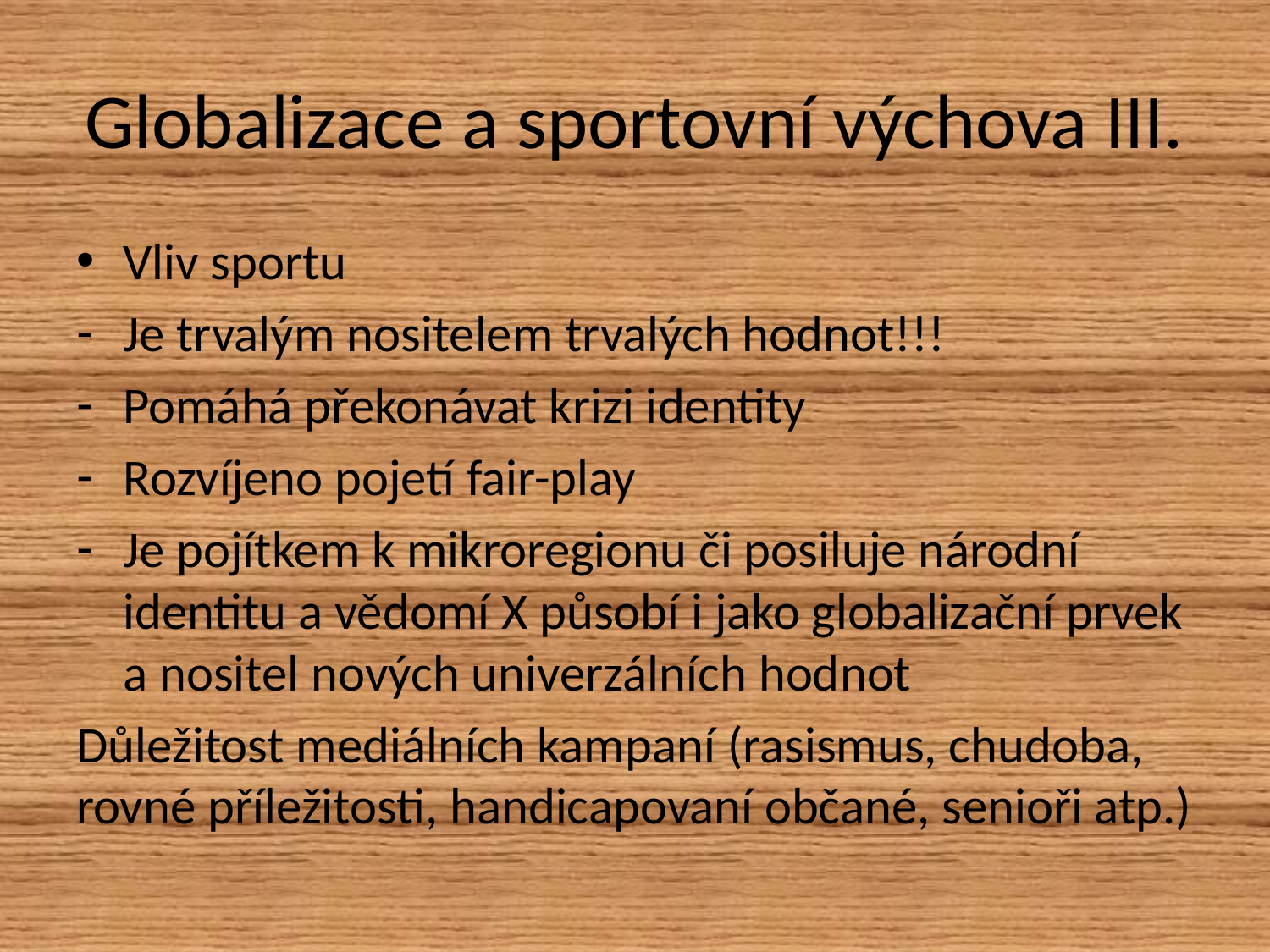

# Globalizace a sportovní výchova III.
Vliv sportu
Je trvalým nositelem trvalých hodnot!!!
Pomáhá překonávat krizi identity
Rozvíjeno pojetí fair-play
Je pojítkem k mikroregionu či posiluje národní identitu a vědomí X působí i jako globalizační prvek a nositel nových univerzálních hodnot
Důležitost mediálních kampaní (rasismus, chudoba, rovné příležitosti, handicapovaní občané, senioři atp.)